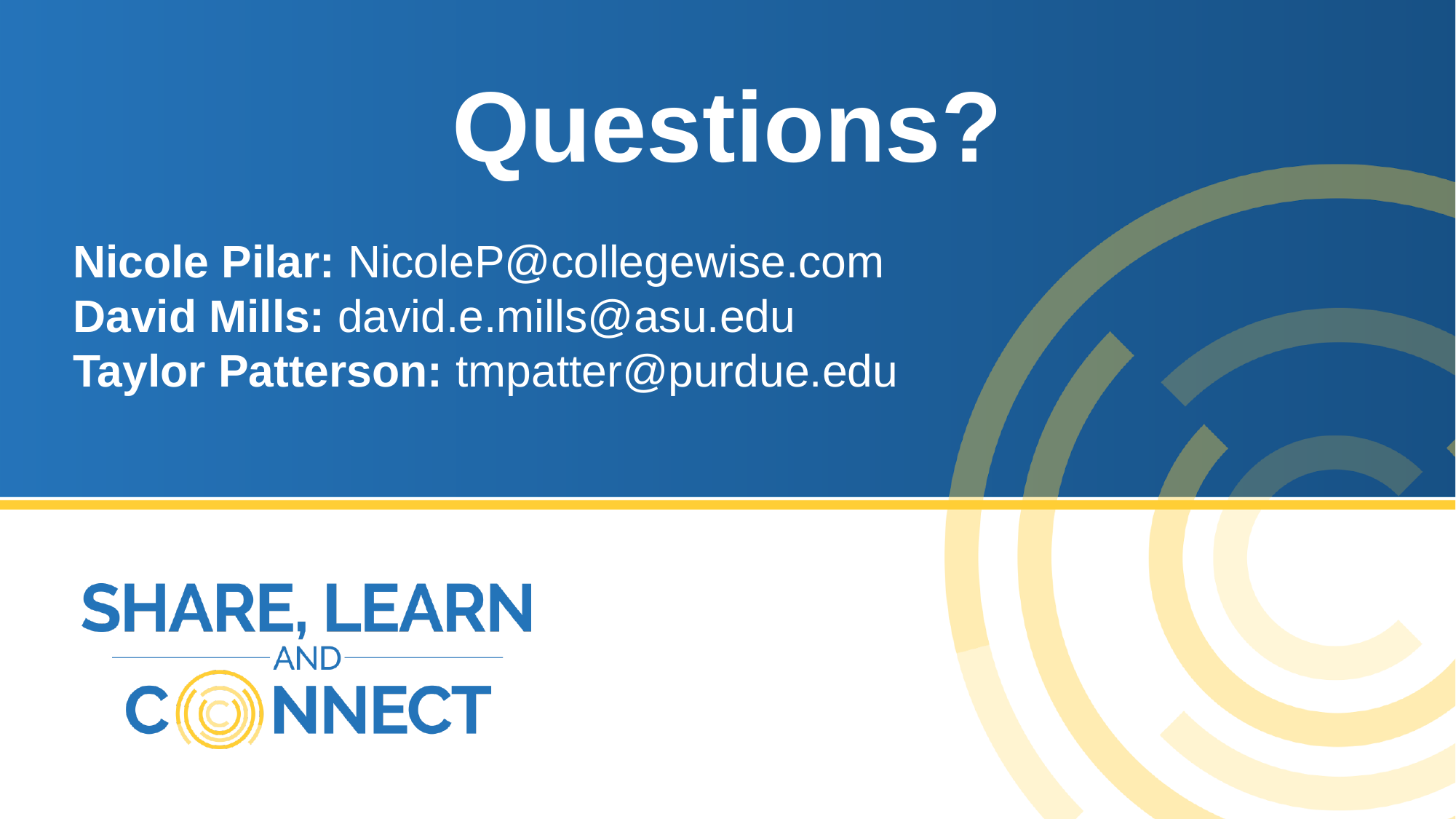

# Questions?
Nicole Pilar: NicoleP@collegewise.com
David Mills: david.e.mills@asu.edu
Taylor Patterson: tmpatter@purdue.edu